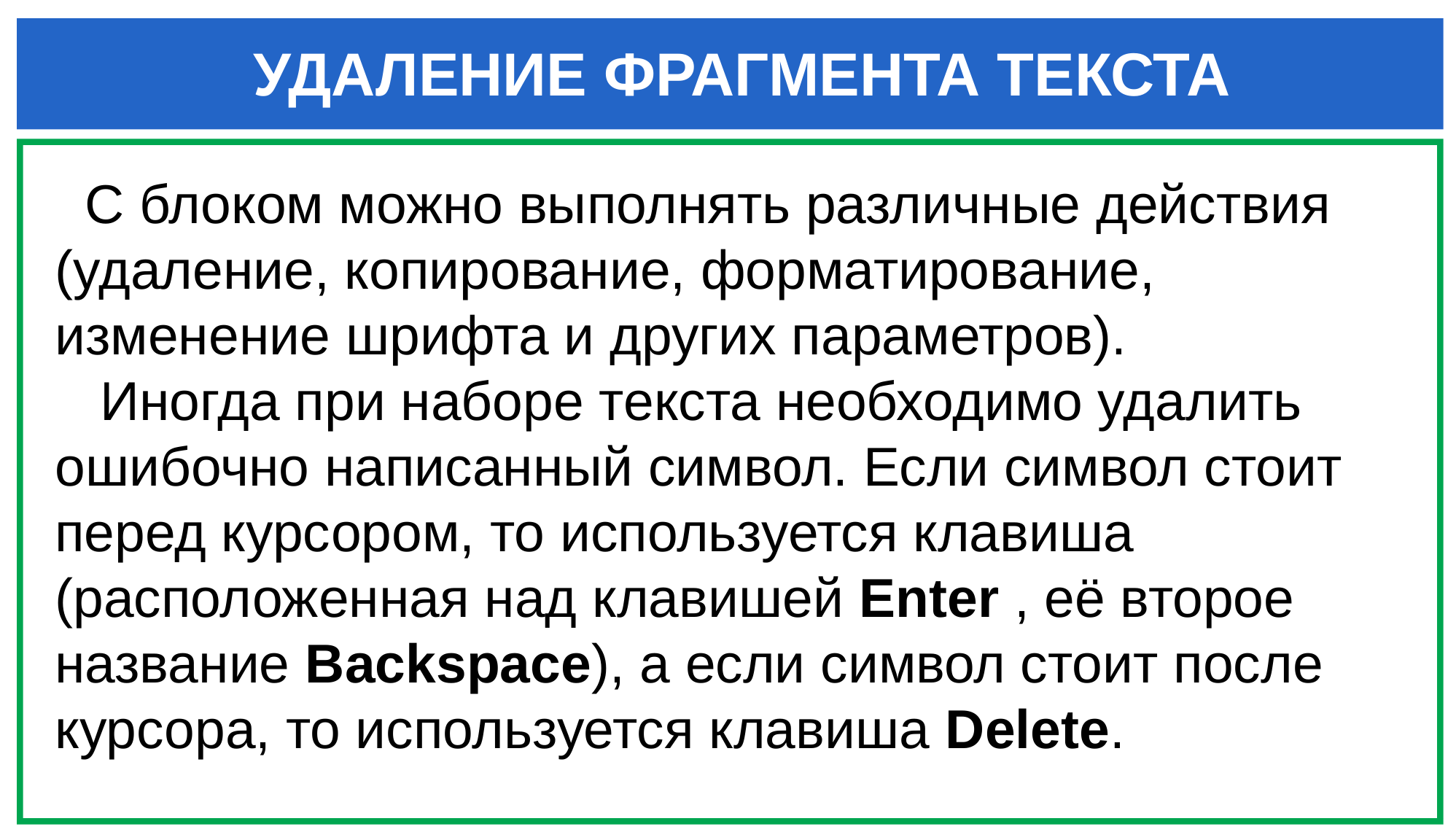

# УДАЛЕНИЕ ФРАГМЕНТА ТЕКСТА
  C блоком можно выполнять различные действия (удаление, копирование, форматирование, изменение шрифта и других параметров).
   Иногда при наборе текста необходимо удалить ошибочно написанный символ. Если символ стоит перед курсором, то используется клавиша (расположенная над клавишей Enter , её второе название Backspace), а если символ стоит после курсора, то используется клавиша Delete.